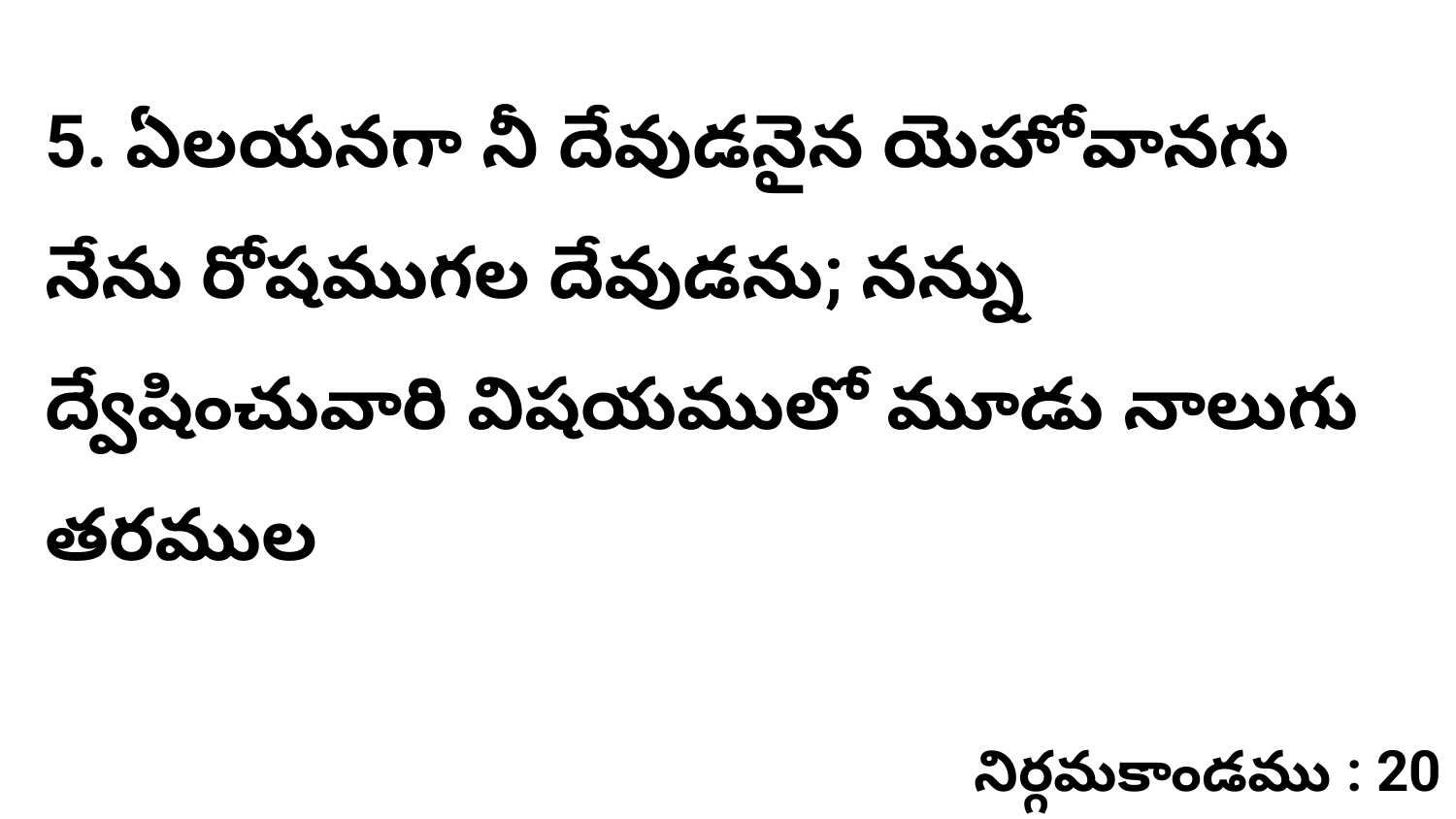

5. ఏలయనగా నీ దేవుడనైన యెహోవానగు నేను రోషముగల దేవుడను; నన్ను ద్వేషించువారి విషయములో మూడు నాలుగు తరముల
నిర్గమకాండము : 20